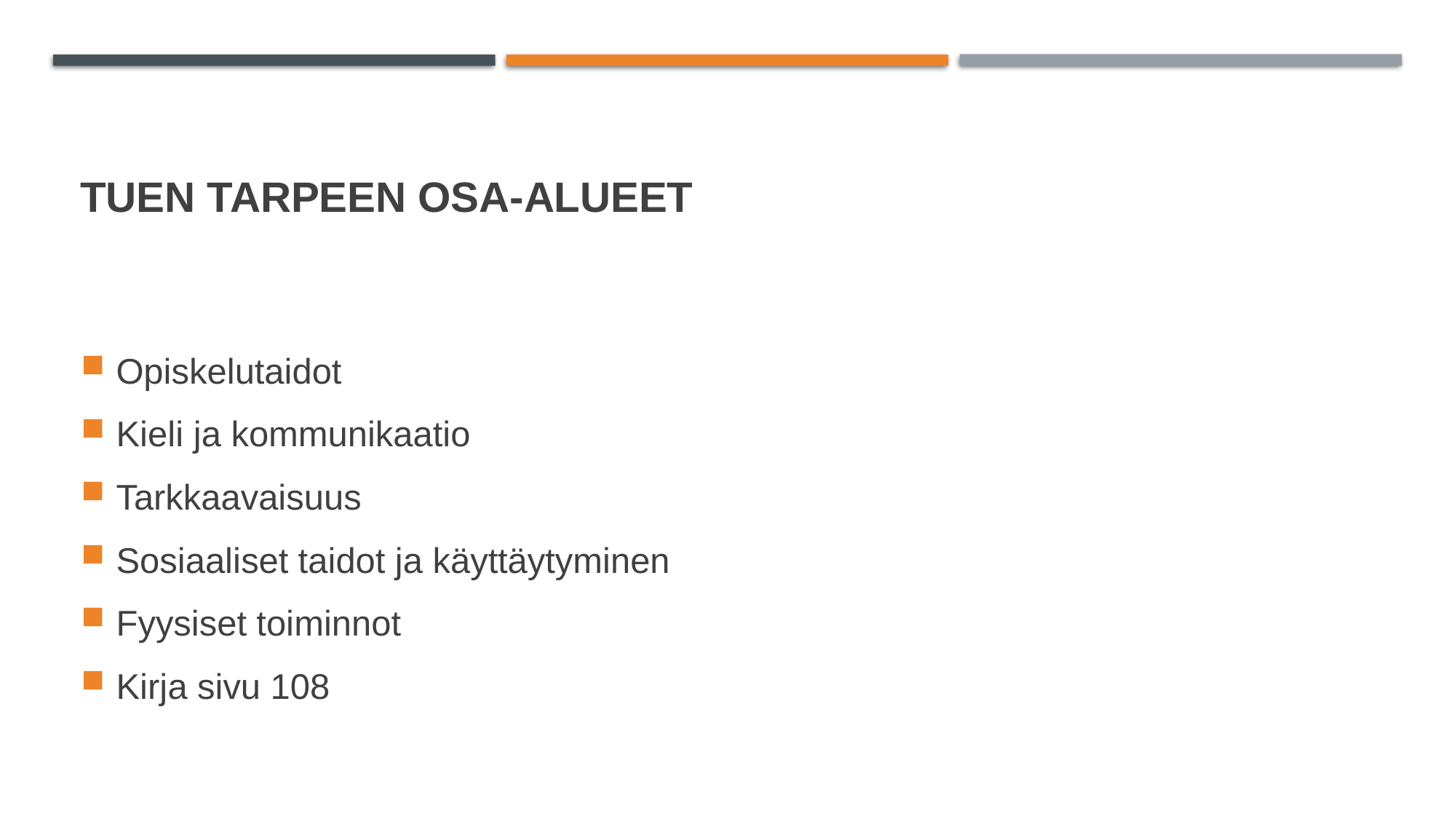

# Tuen tarpeen osa-alueet

Opiskelutaidot
Kieli ja kommunikaatio
Tarkkaavaisuus
Sosiaaliset taidot ja käyttäytyminen
Fyysiset toiminnot
Kirja sivu 108